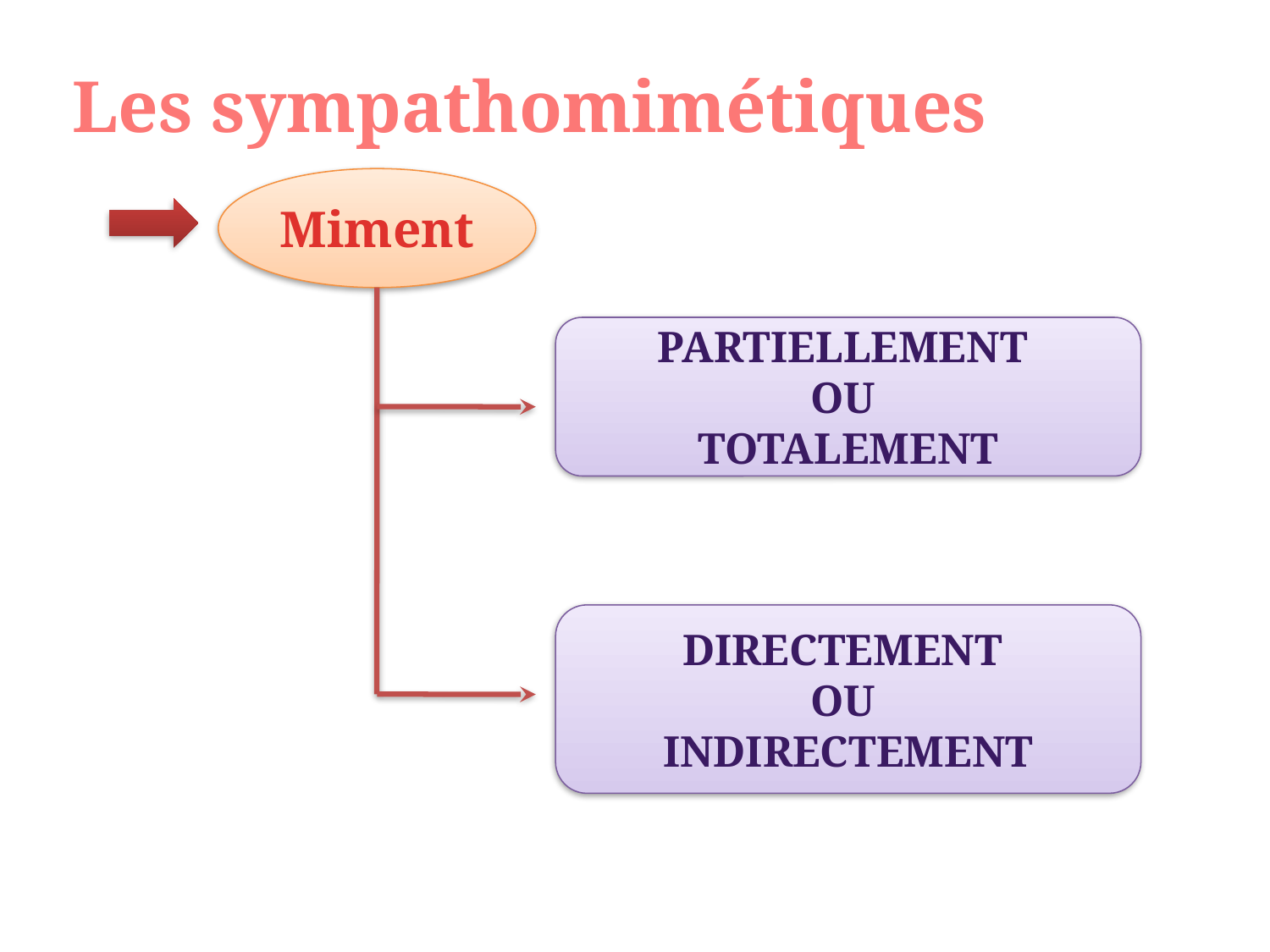

# Les sympathomimétiques
Miment

PARTIELLEMENT
OU
TOTALEMENT
DIRECTEMENT
OU
INDIRECTEMENT